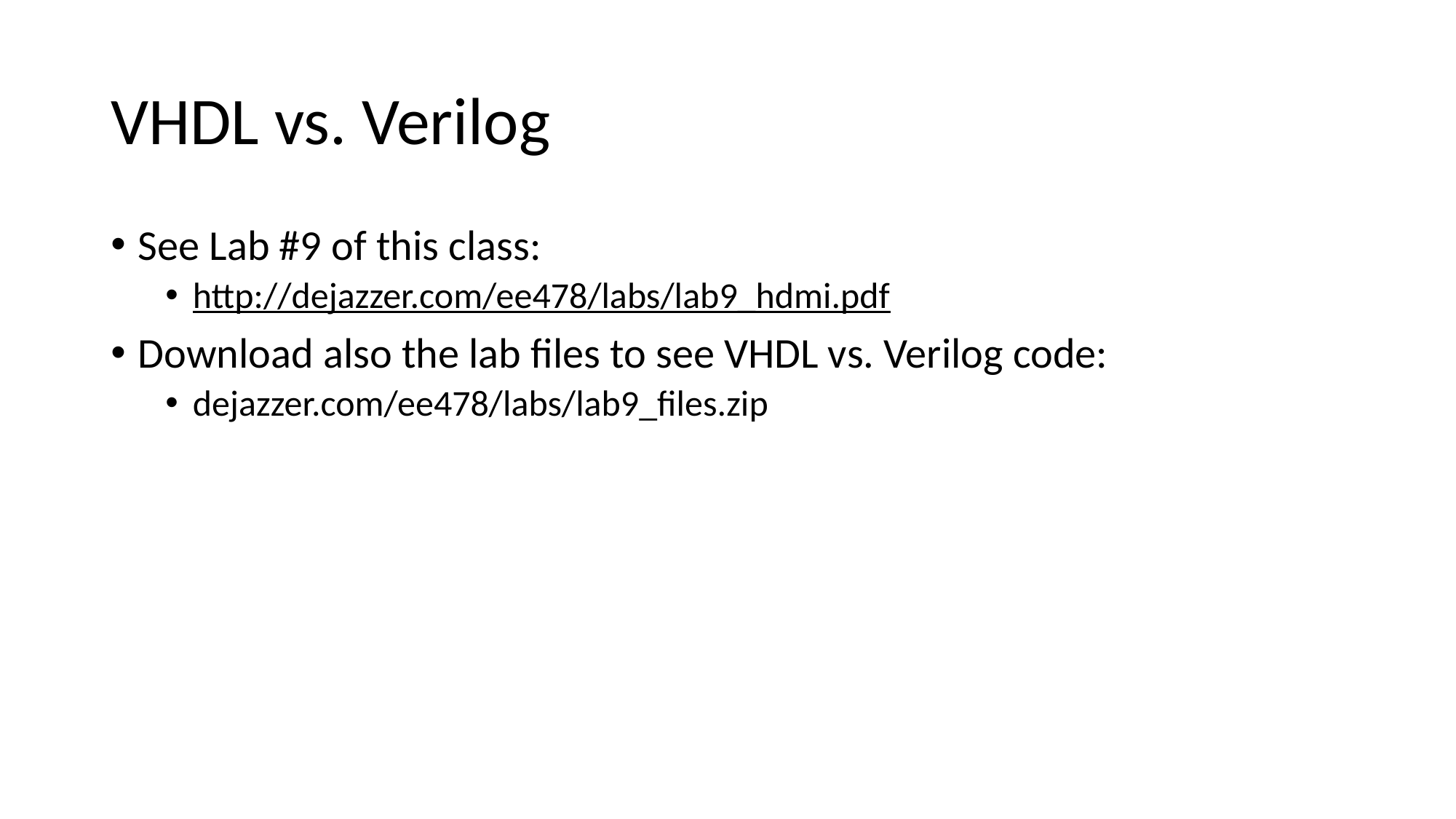

# VHDL vs. Verilog
See Lab #9 of this class:
http://dejazzer.com/ee478/labs/lab9_hdmi.pdf
Download also the lab files to see VHDL vs. Verilog code:
dejazzer.com/ee478/labs/lab9_files.zip